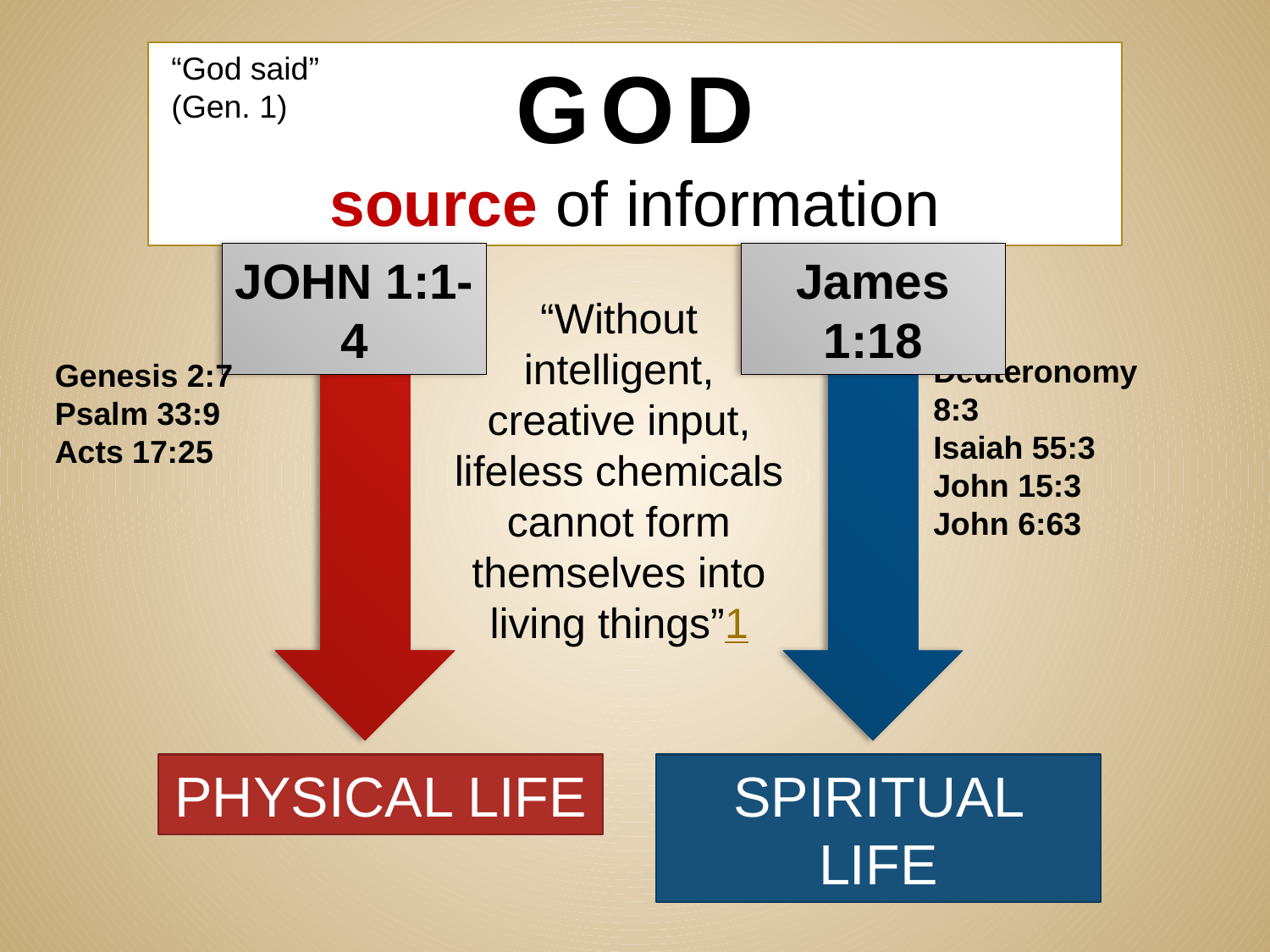

GOD
source of information
“God said” (Gen. 1)
JOHN 1:1-4
James 1:18

“Without intelligent, creative input, lifeless chemicals cannot form themselves into living things”1
Deuteronomy 8:3
Isaiah 55:3
John 15:3
John 6:63
Genesis 2:7
Psalm 33:9
Acts 17:25
PHYSICAL LIFE
SPIRITUAL LIFE